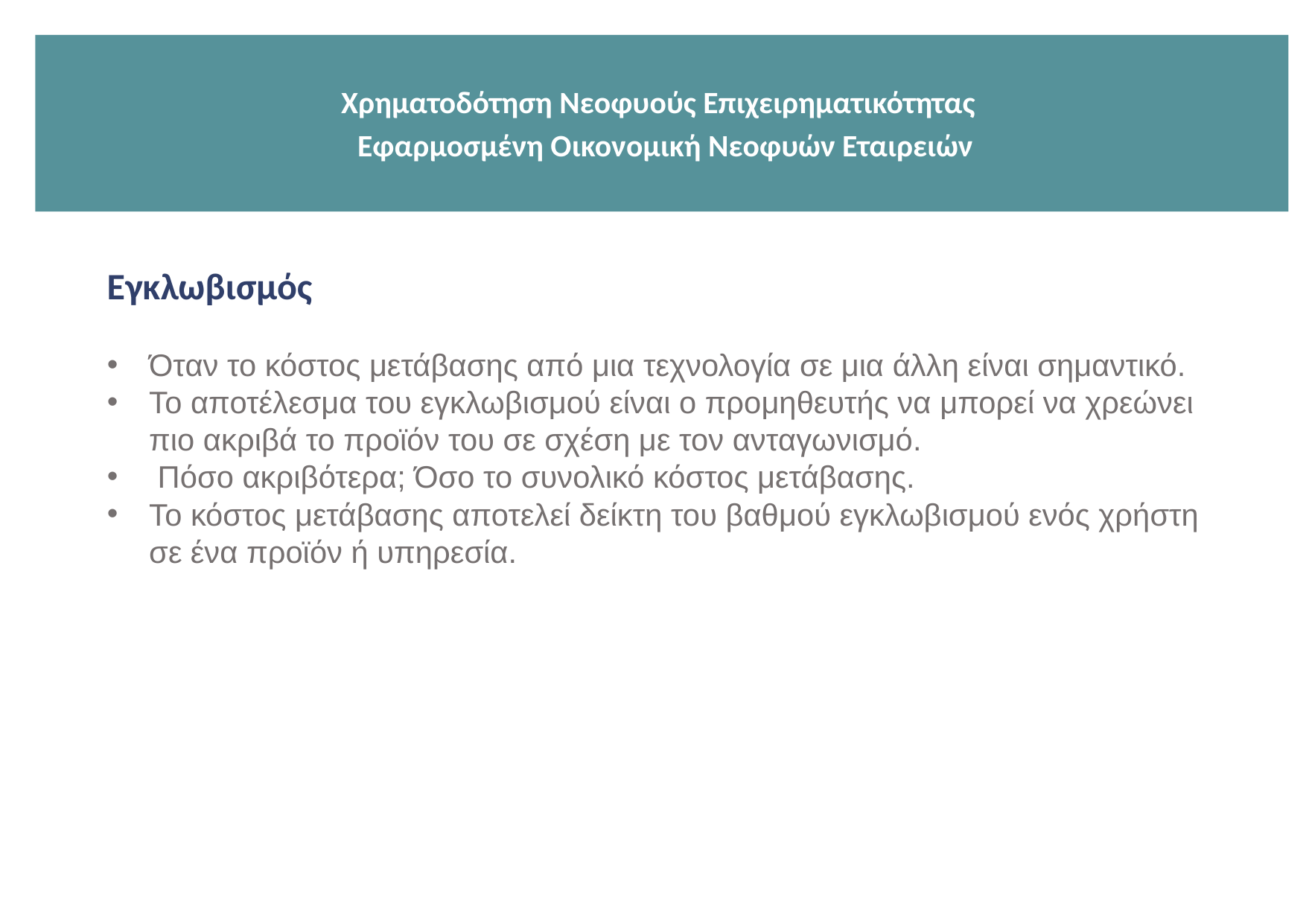

Χρηματοδότηση Νεοφυούς Επιχειρηματικότητας
 Εφαρμοσμένη Οικονομική Νεοφυών Εταιρειών

Εγκλωβισμός
Όταν το κόστος μετάβασης από μια τεχνολογία σε μια άλλη είναι σημαντικό.
Το αποτέλεσμα του εγκλωβισμού είναι ο προμηθευτής να μπορεί να χρεώνει πιο ακριβά το προϊόν του σε σχέση με τον ανταγωνισμό.
 Πόσο ακριβότερα; Όσο το συνολικό κόστος μετάβασης.
Το κόστος μετάβασης αποτελεί δείκτη του βαθμού εγκλωβισμού ενός χρήστη σε ένα προϊόν ή υπηρεσία.